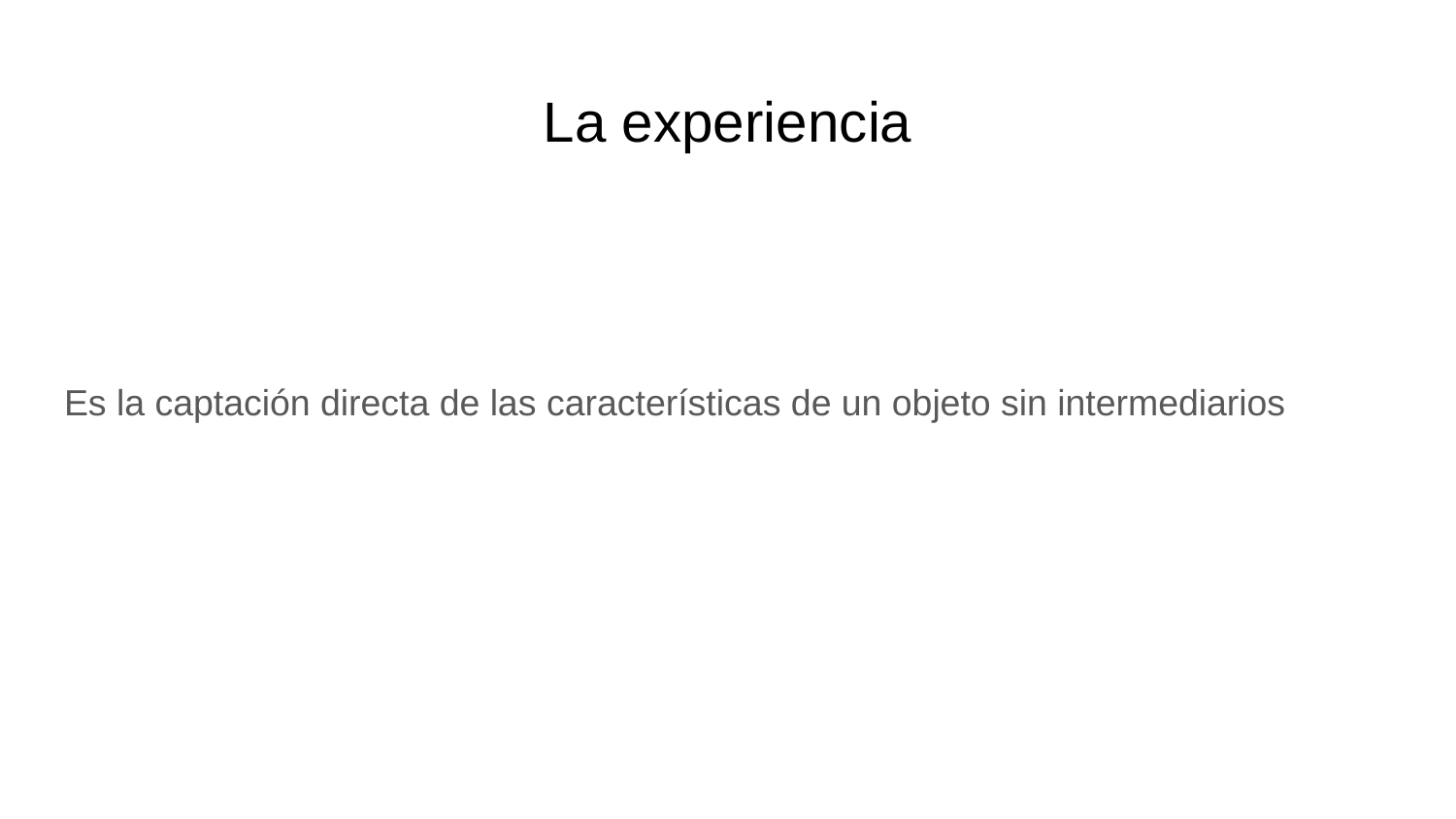

# La experiencia
Es la captación directa de las características de un objeto sin intermediarios